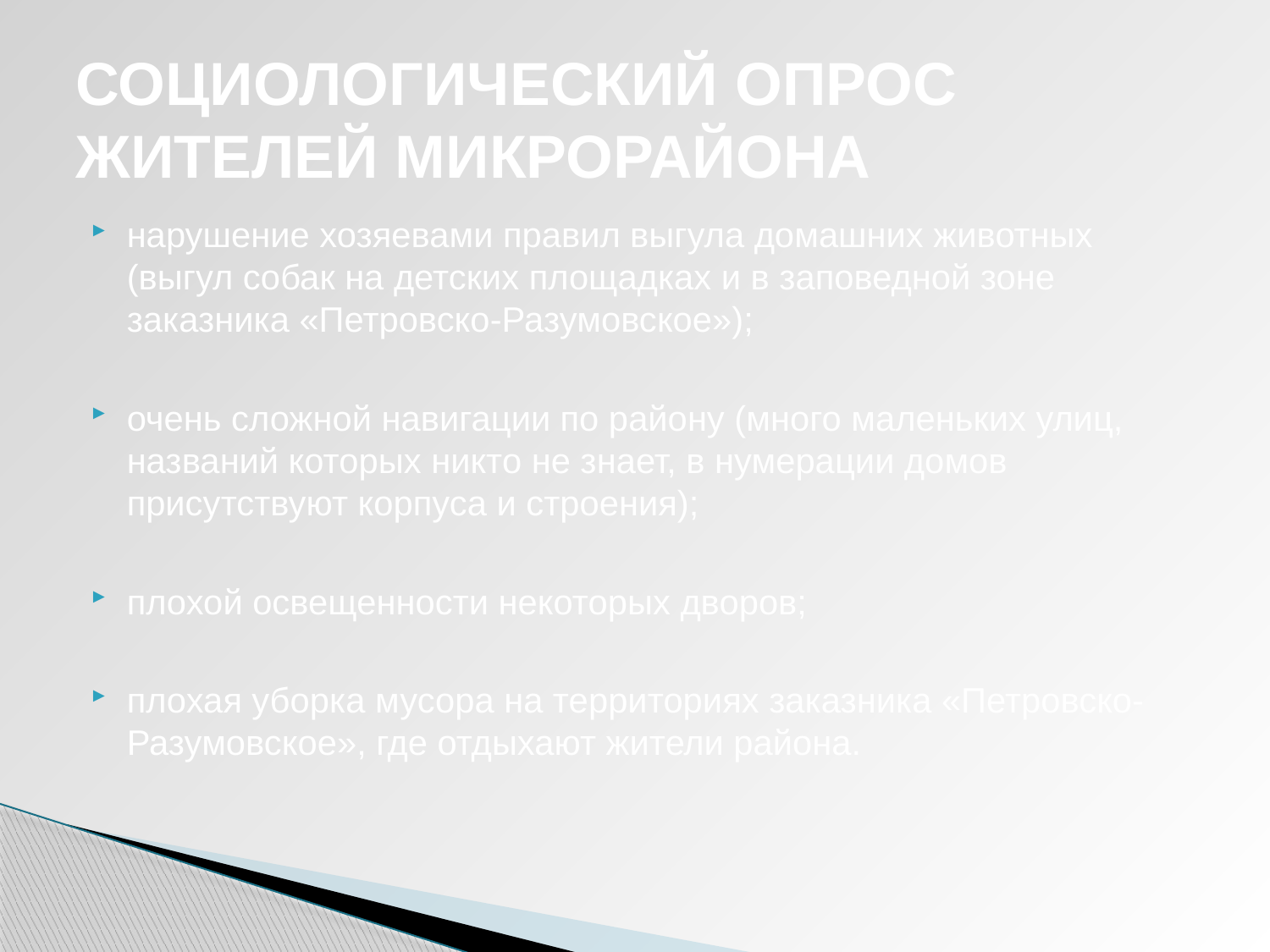

# СОЦИОЛОГИЧЕСКИЙ ОПРОС ЖИТЕЛЕЙ МИКРОРАЙОНА
нарушение хозяевами правил выгула домашних животных (выгул собак на детских площадках и в заповедной зоне заказника «Петровско-Разумовское»);

очень сложной навигации по району (много маленьких улиц, названий которых никто не знает, в нумерации домов присутствуют корпуса и строения);

плохой освещенности некоторых дворов;

плохая уборка мусора на территориях заказника «Петровско-Разумовское», где отдыхают жители района.